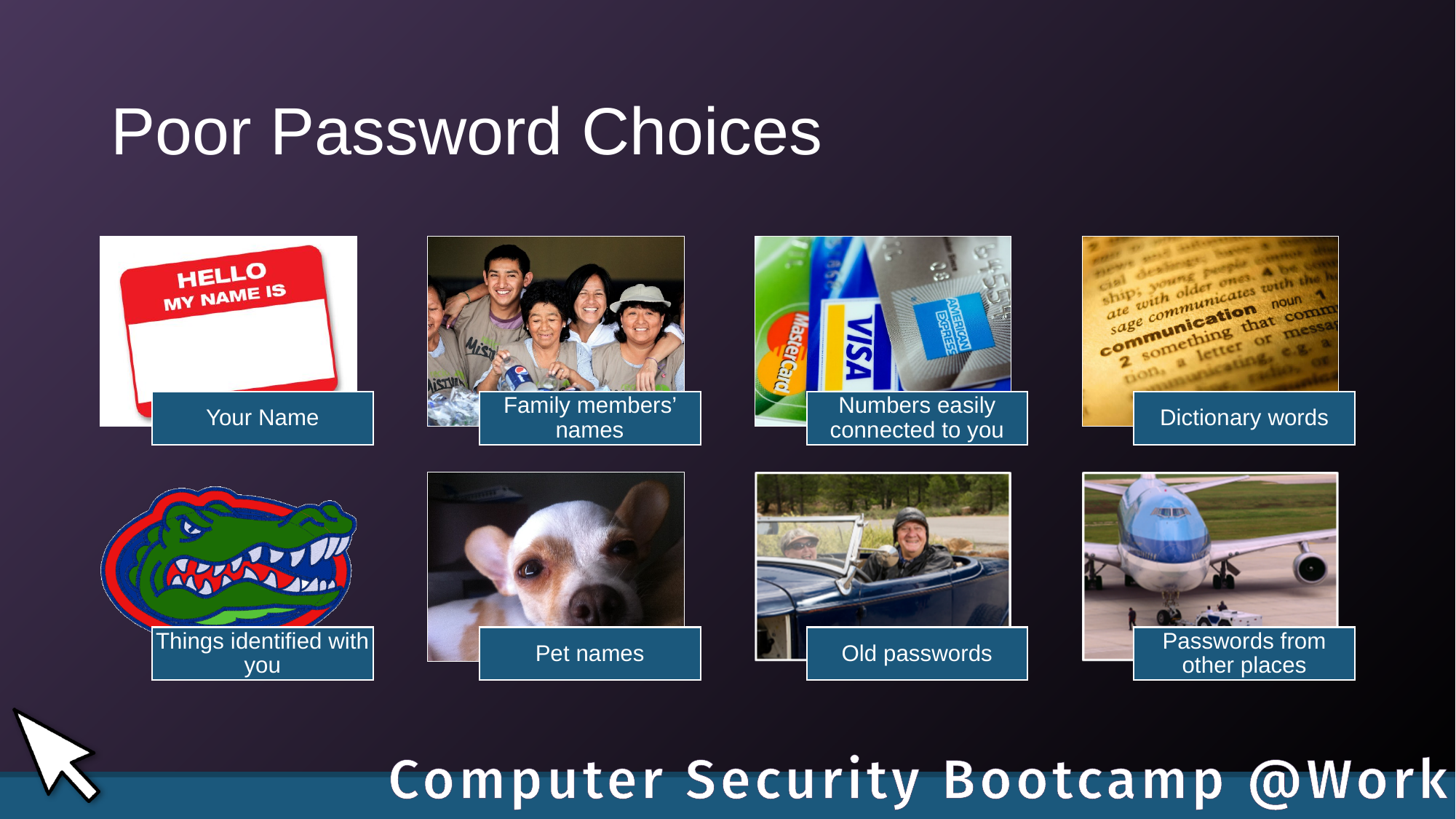

# Poor Password Choices
Your Name
Family members’ names
Numbers easily connected to you
Dictionary words
Things identified with you
Pet names
Old passwords
Passwords from other places